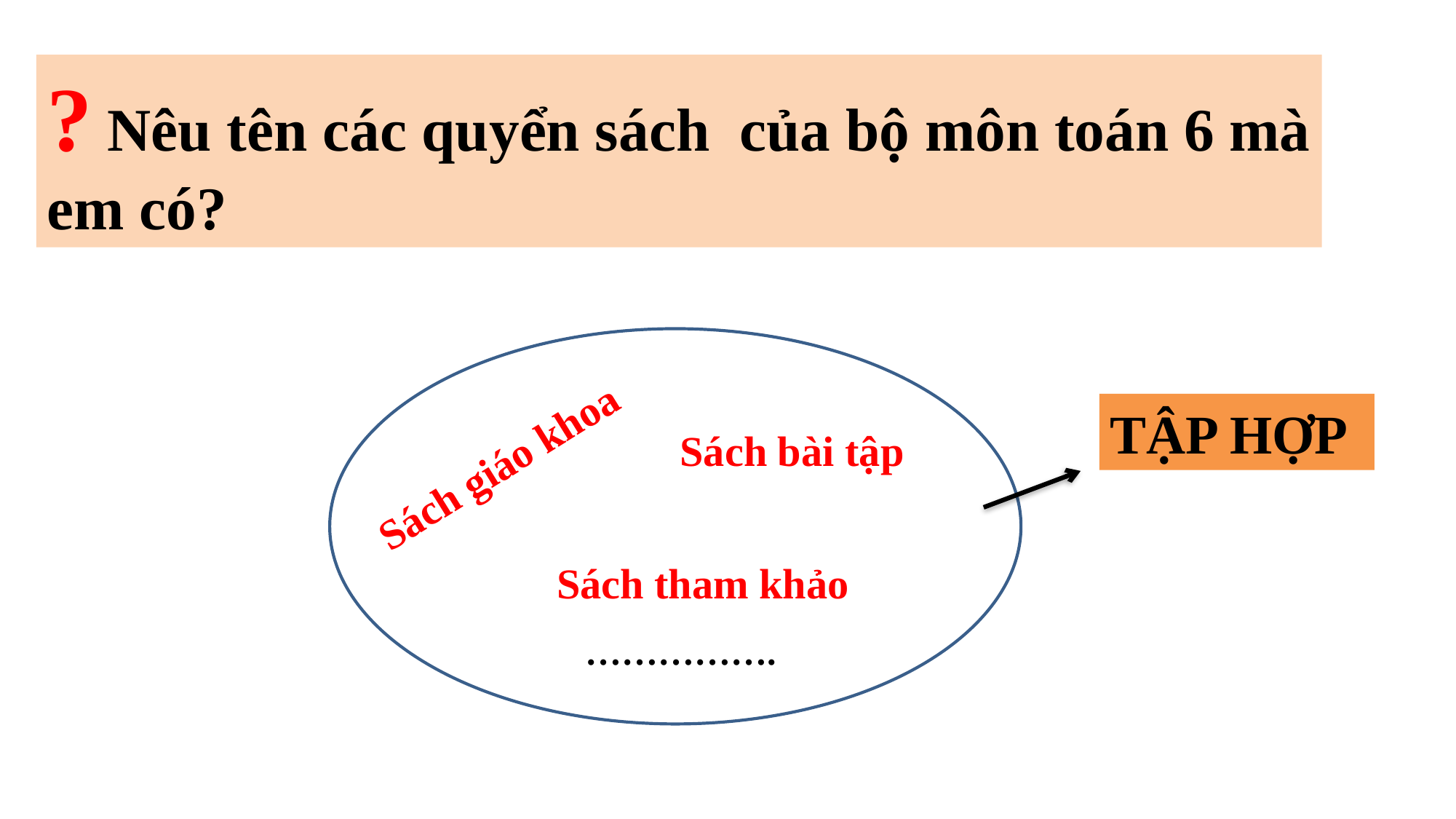

? Nêu tên các quyển sách  của bộ môn toán 6 mà em có?
S
Sách bài tập
Sách giáo khoa
Sách tham khảo
…………….
TẬP HỢP